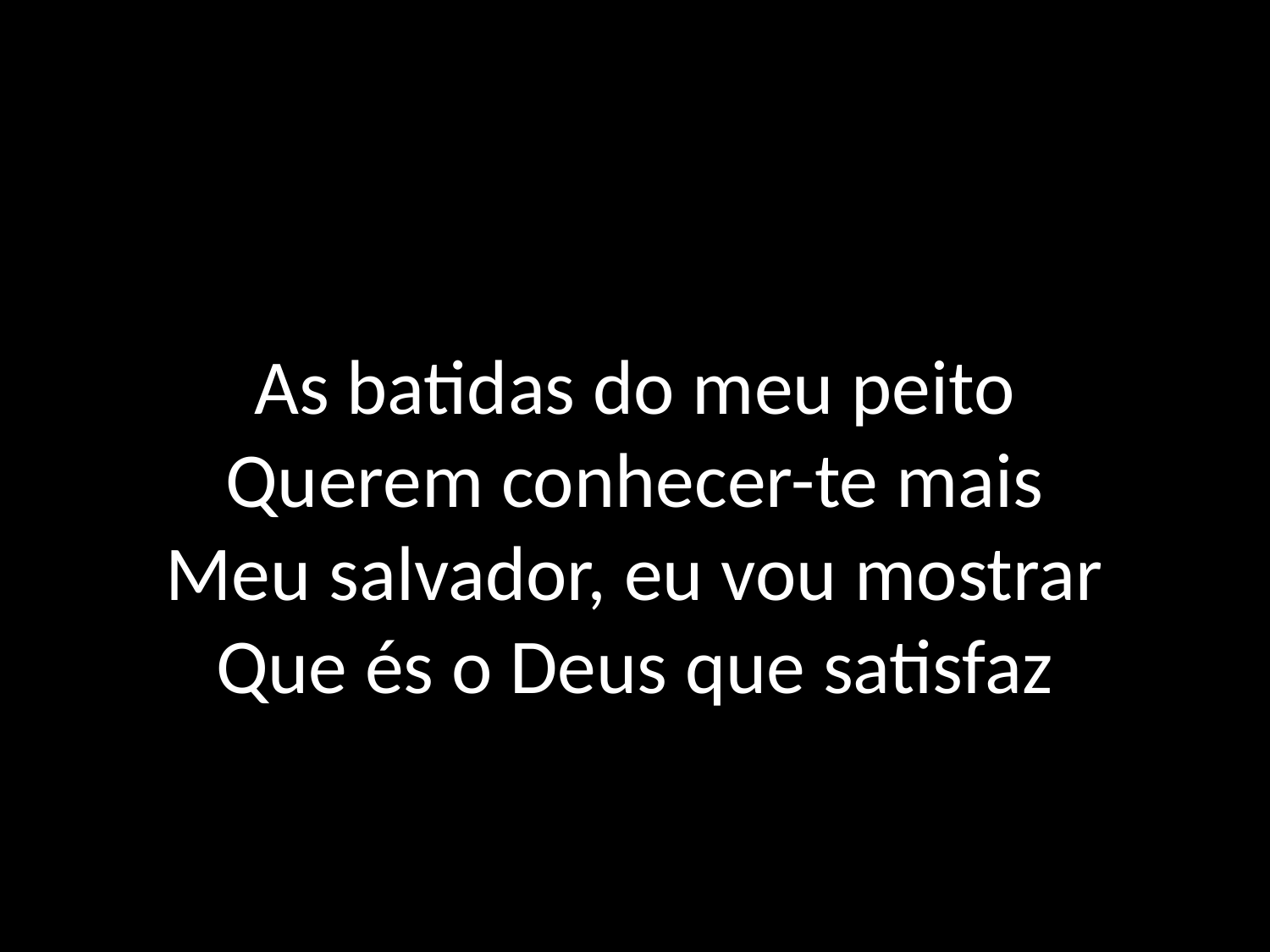

# As batidas do meu peito Querem conhecer-te mais Meu salvador, eu vou mostrar Que és o Deus que satisfaz